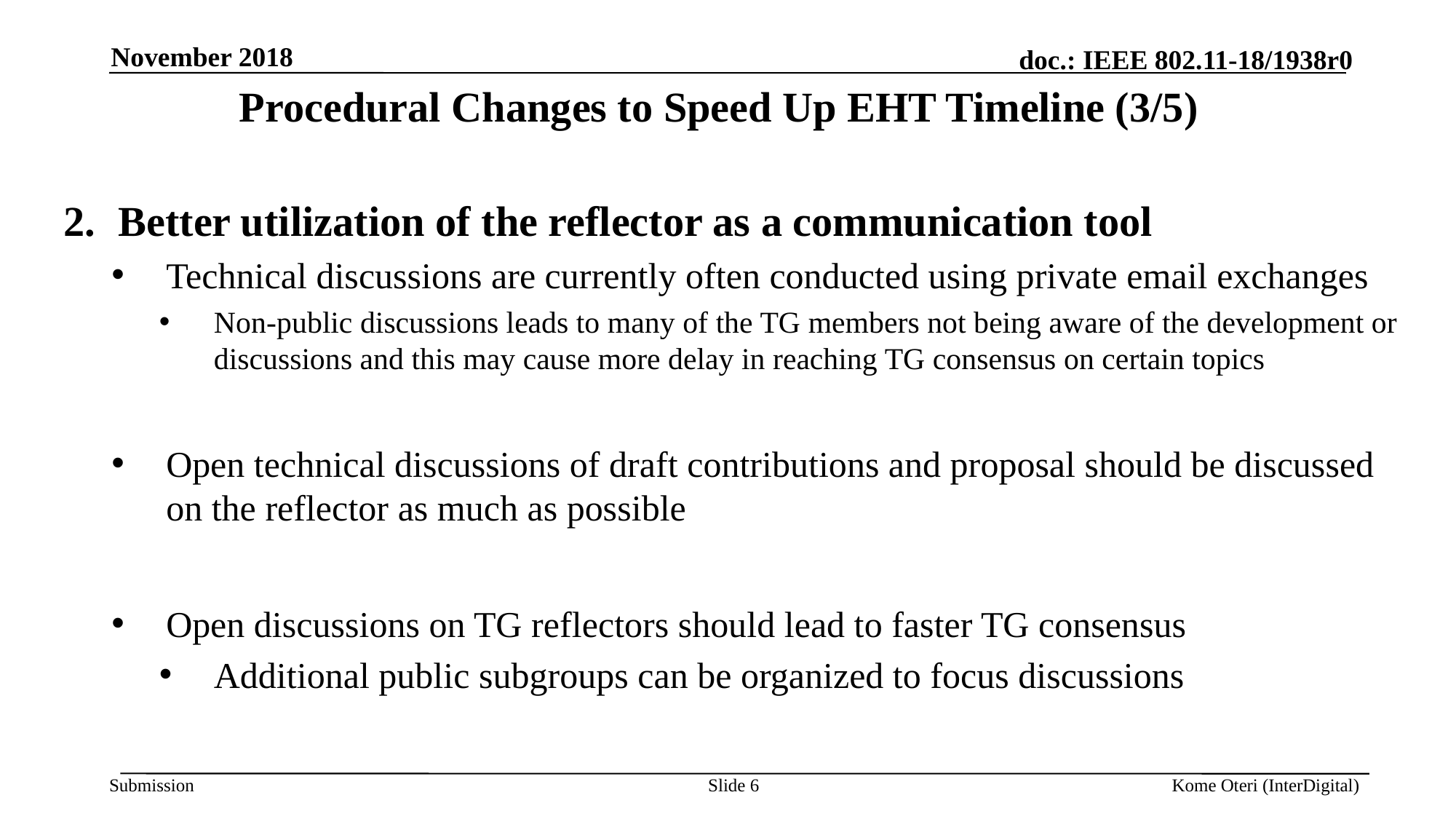

November 2018
# Procedural Changes to Speed Up EHT Timeline (3/5)
Better utilization of the reflector as a communication tool
Technical discussions are currently often conducted using private email exchanges
Non-public discussions leads to many of the TG members not being aware of the development or discussions and this may cause more delay in reaching TG consensus on certain topics

Open technical discussions of draft contributions and proposal should be discussed on the reflector as much as possible

Open discussions on TG reflectors should lead to faster TG consensus
Additional public subgroups can be organized to focus discussions

Slide 6
Kome Oteri (InterDigital)